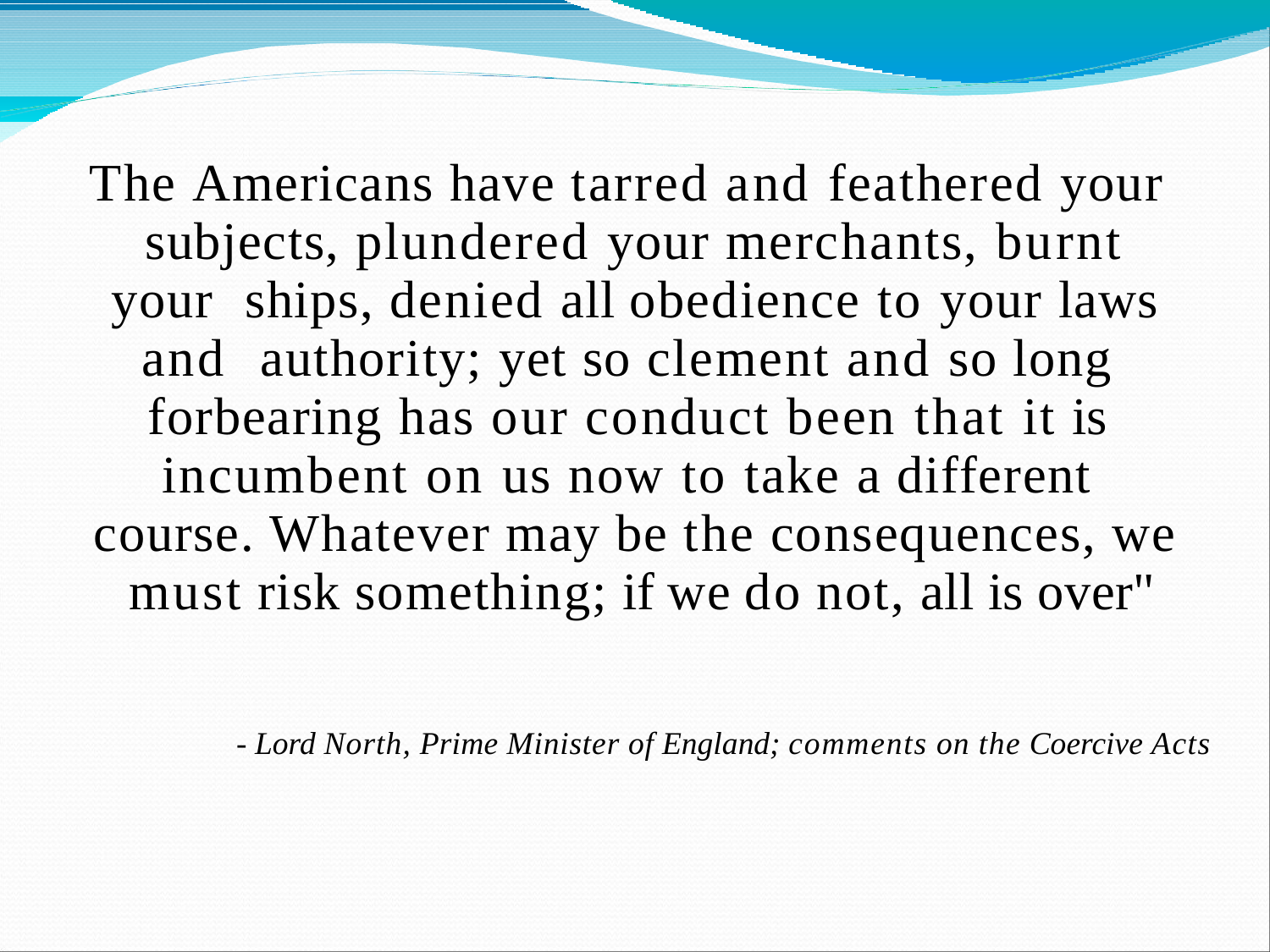

The Americans have tarred and feathered your  subjects, plundered your merchants, burnt your  ships, denied all obedience to your laws and  authority; yet so clement and so long  forbearing has our conduct been that it is  incumbent on us now to take a different  course. Whatever may be the consequences, we  must risk something; if we do not, all is over"
- Lord North, Prime Minister of England; comments on the Coercive Acts